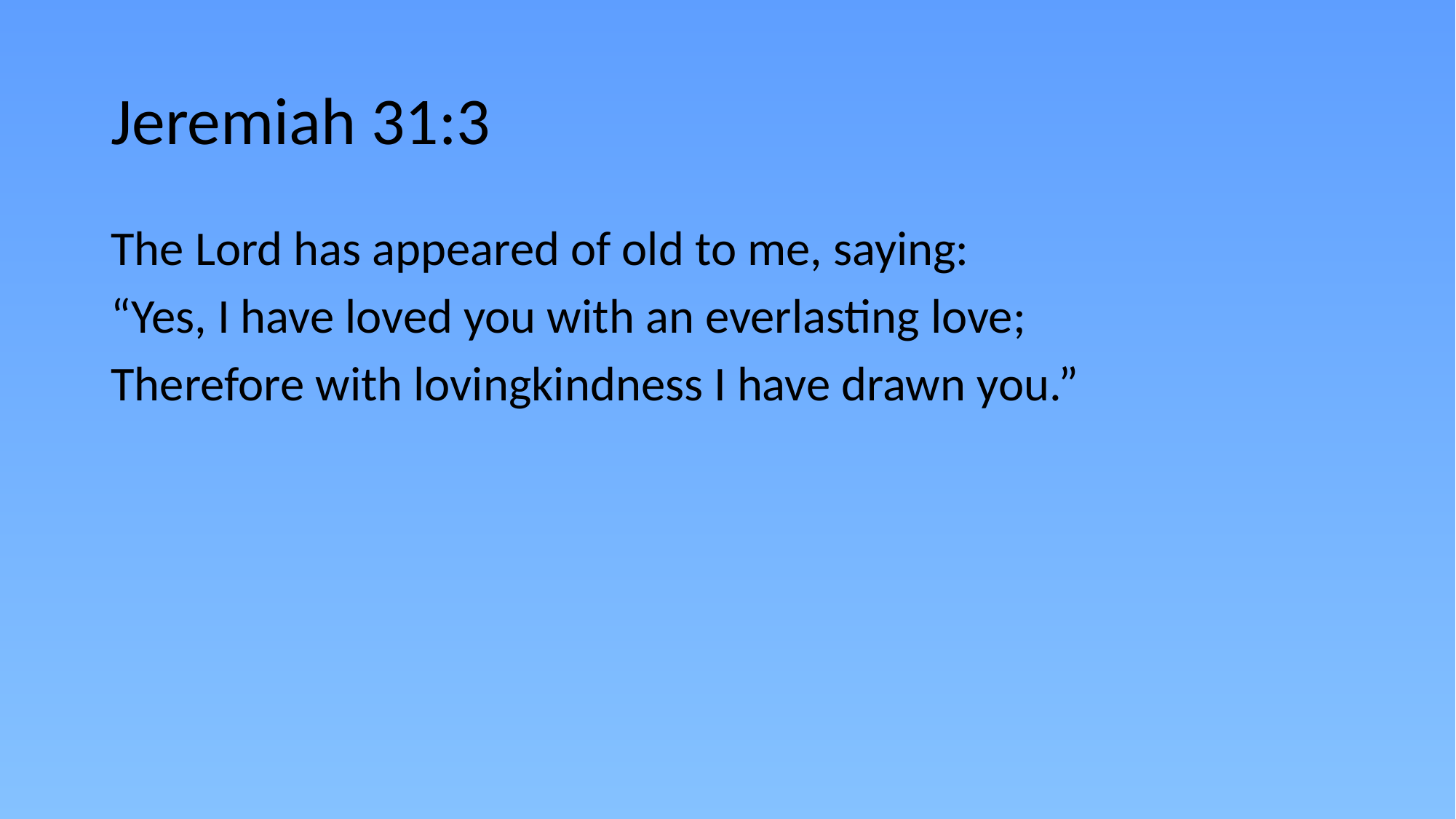

# Jeremiah 31:3
The Lord has appeared of old to me, saying:
“Yes, I have loved you with an everlasting love;
Therefore with lovingkindness I have drawn you.”